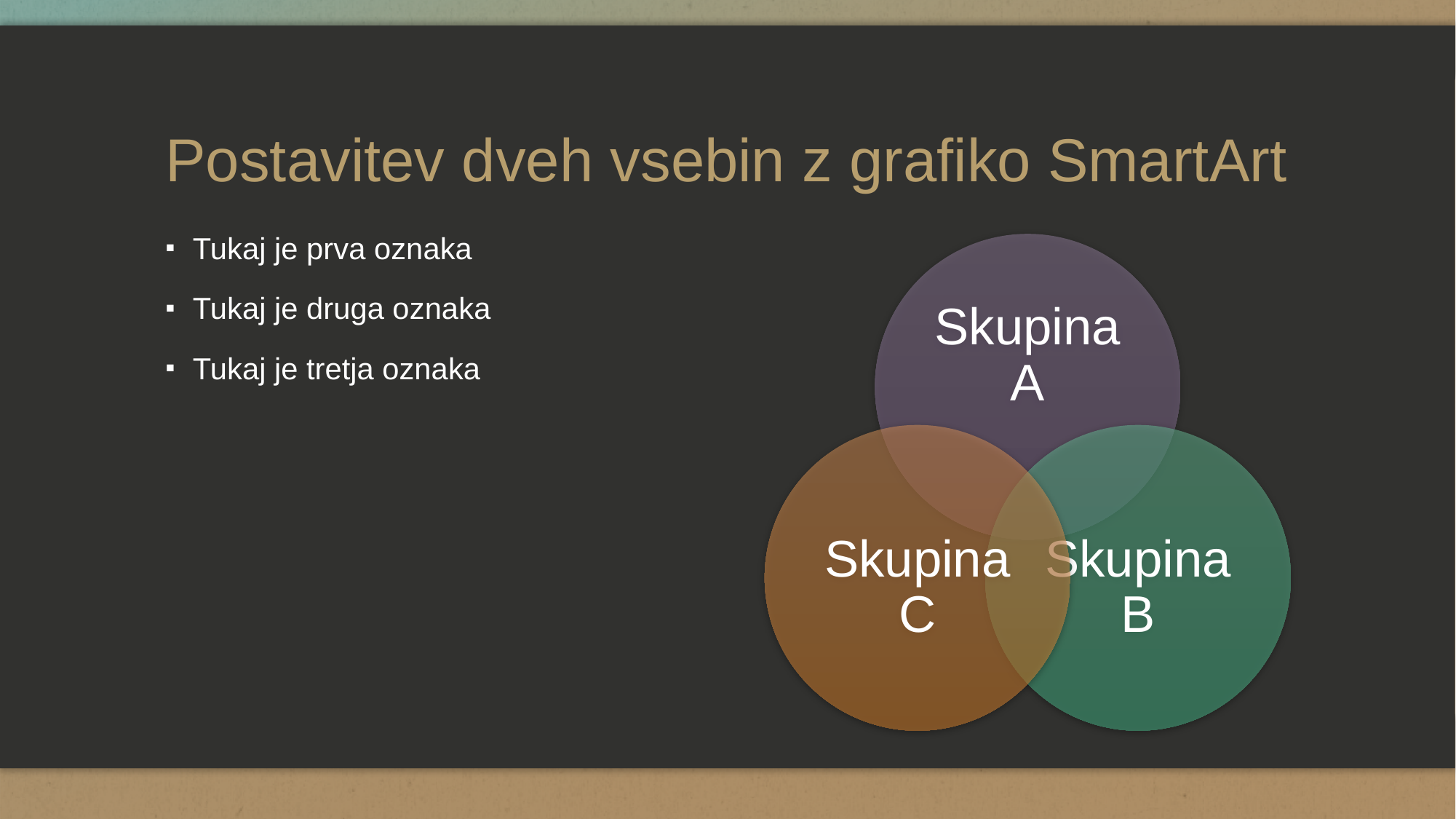

# Postavitev dveh vsebin z grafiko SmartArt
Tukaj je prva oznaka
Tukaj je druga oznaka
Tukaj je tretja oznaka
Skupina A
Skupina B
Skupina C